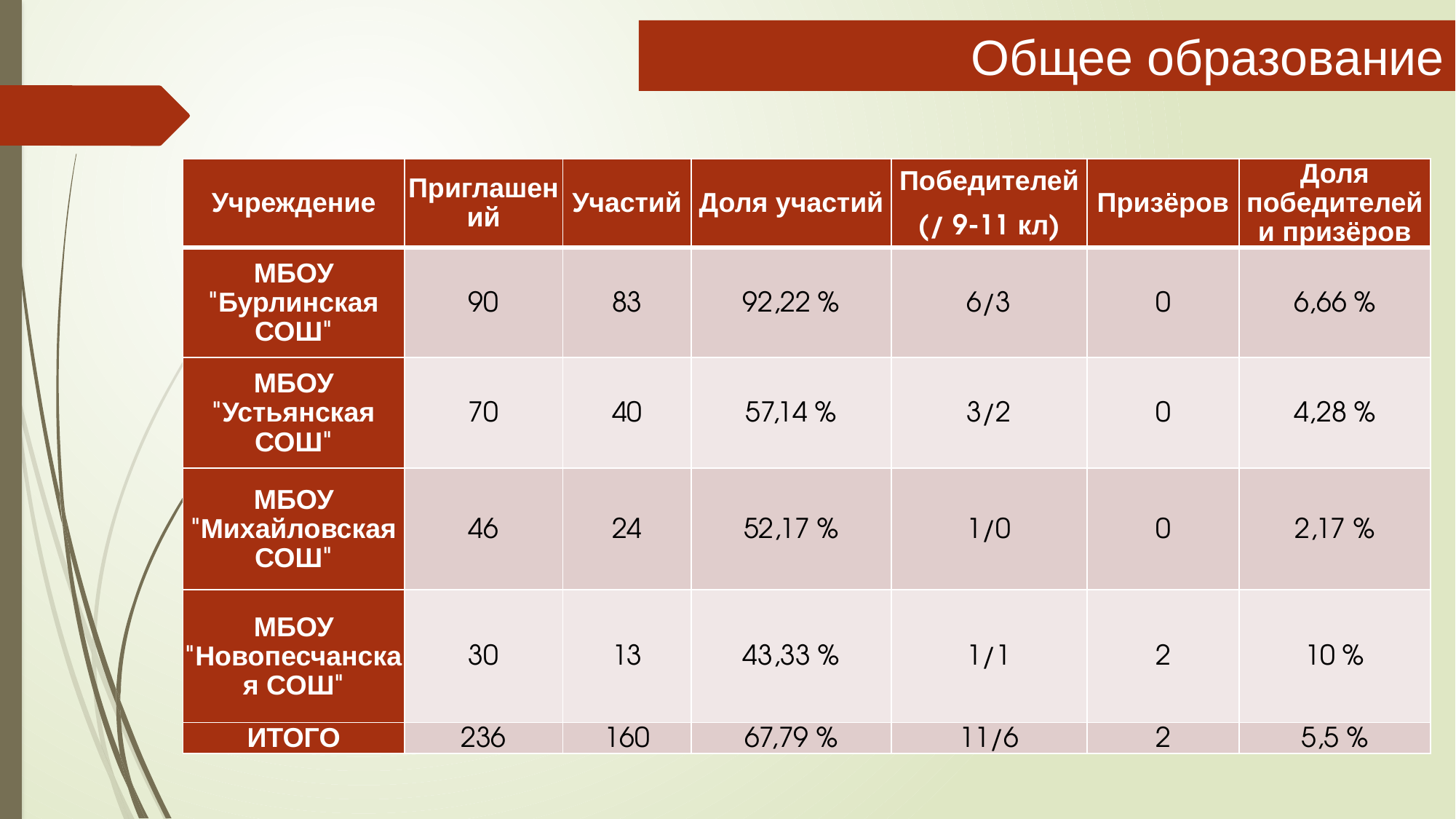

# Общее образование
| Учреждение | Приглашений | Участий | Доля участий | Победителей (/ 9-11 кл) | Призёров | Доля победителей и призёров |
| --- | --- | --- | --- | --- | --- | --- |
| МБОУ "Бурлинская СОШ" | 90 | 83 | 92,22 % | 6/3 | 0 | 6,66 % |
| МБОУ "Устьянская СОШ" | 70 | 40 | 57,14 % | 3/2 | 0 | 4,28 % |
| МБОУ "Михайловская СОШ" | 46 | 24 | 52,17 % | 1/0 | 0 | 2,17 % |
| МБОУ "Новопесчанская СОШ" | 30 | 13 | 43,33 % | 1/1 | 2 | 10 % |
| ИТОГО | 236 | 160 | 67,79 % | 11/6 | 2 | 5,5 % |